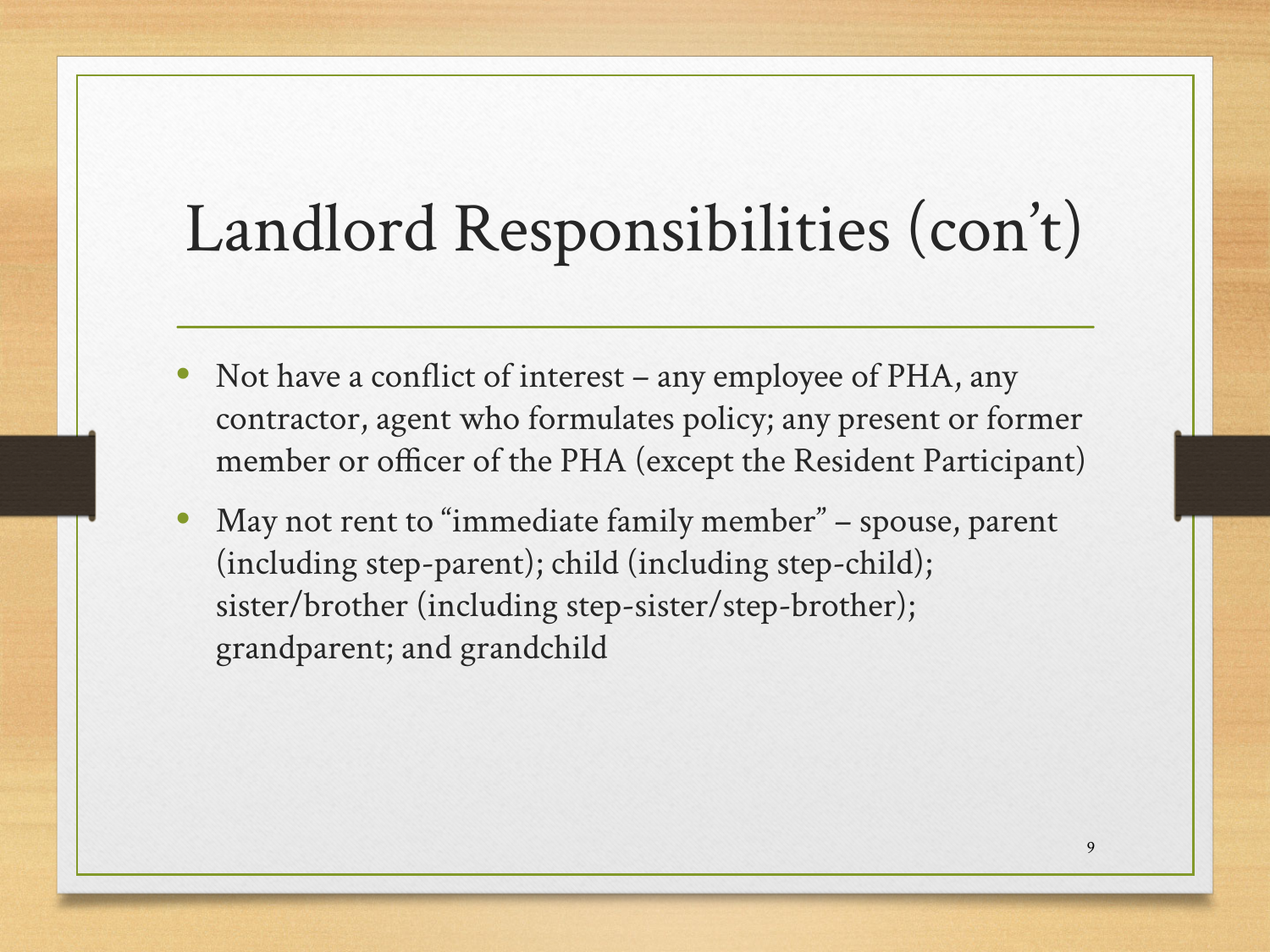

# Landlord Responsibilities (con’t)
Not have a conflict of interest – any employee of PHA, any contractor, agent who formulates policy; any present or former member or officer of the PHA (except the Resident Participant)
May not rent to “immediate family member” – spouse, parent (including step-parent); child (including step-child); sister/brother (including step-sister/step-brother); grandparent; and grandchild
9